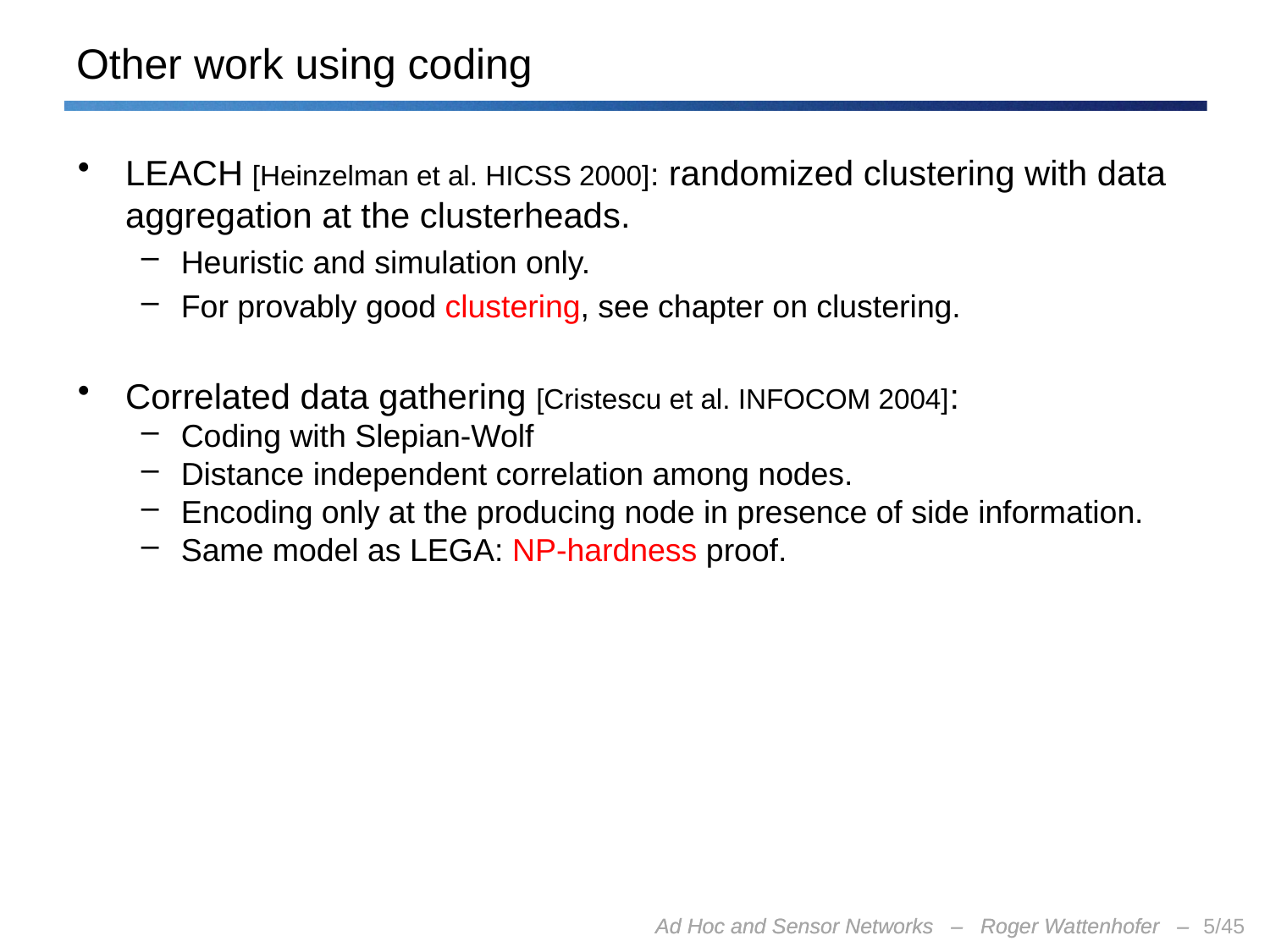

# Other work using coding

LEACH [Heinzelman et al. HICSS 2000]: randomized clustering with data aggregation at the clusterheads.
Heuristic and simulation only.
For provably good clustering, see chapter on clustering.

Correlated data gathering [Cristescu et al. INFOCOM 2004]:
Coding with Slepian-Wolf
Distance independent correlation among nodes.
Encoding only at the producing node in presence of side information.
Same model as LEGA: NP-hardness proof.